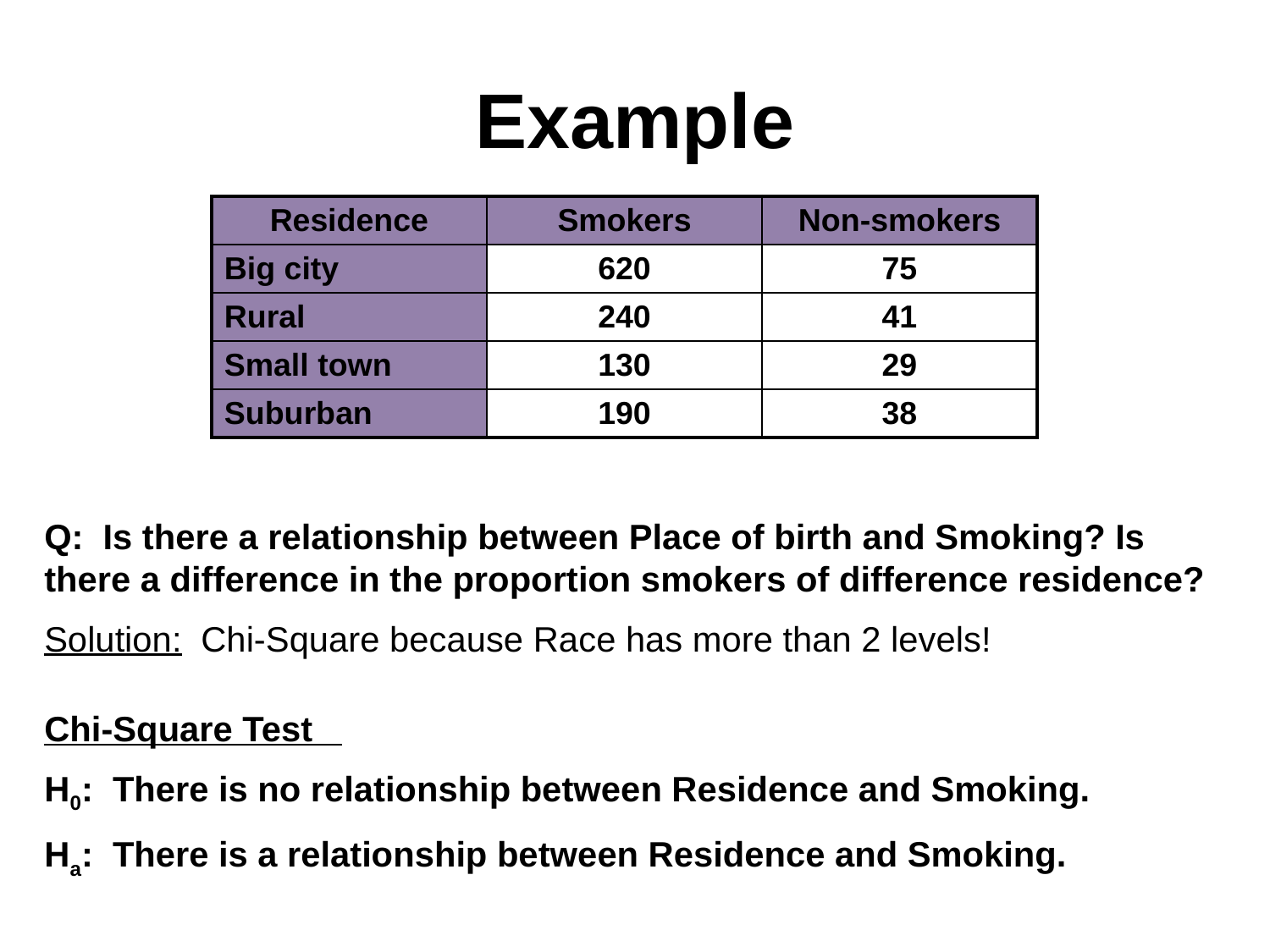

Example
| Residence | Smokers | Non-smokers |
| --- | --- | --- |
| Big city | 620 | 75 |
| Rural | 240 | 41 |
| Small town | 130 | 29 |
| Suburban | 190 | 38 |
Q:  Is there a relationship between Place of birth and Smoking? Is there a difference in the proportion smokers of difference residence?
Solution:  Chi-Square because Race has more than 2 levels!

Chi-Square Test
H0:  There is no relationship between Residence and Smoking.
Ha:  There is a relationship between Residence and Smoking.